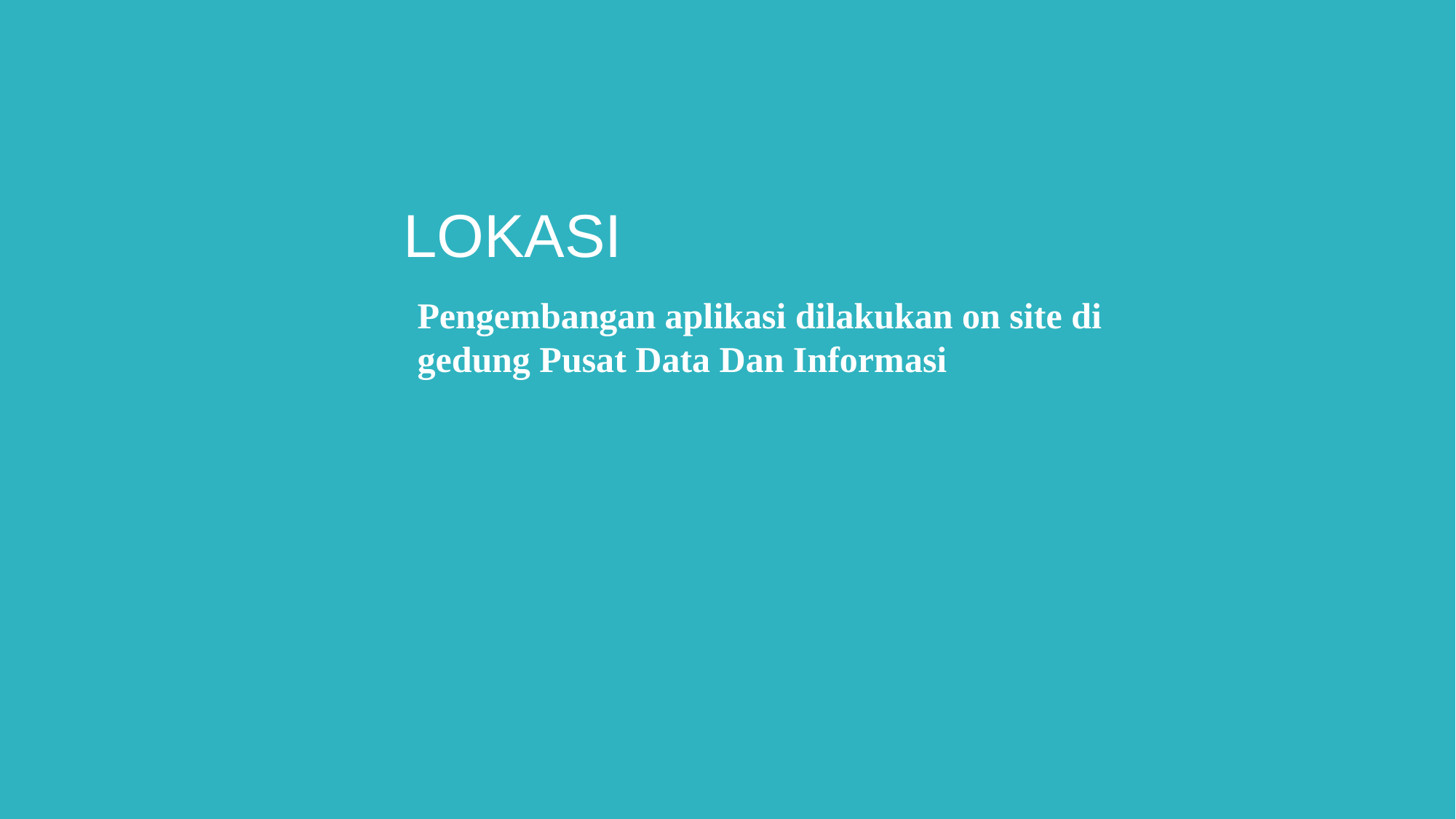

LOKASI
Pengembangan aplikasi dilakukan on site di gedung Pusat Data Dan Informasi